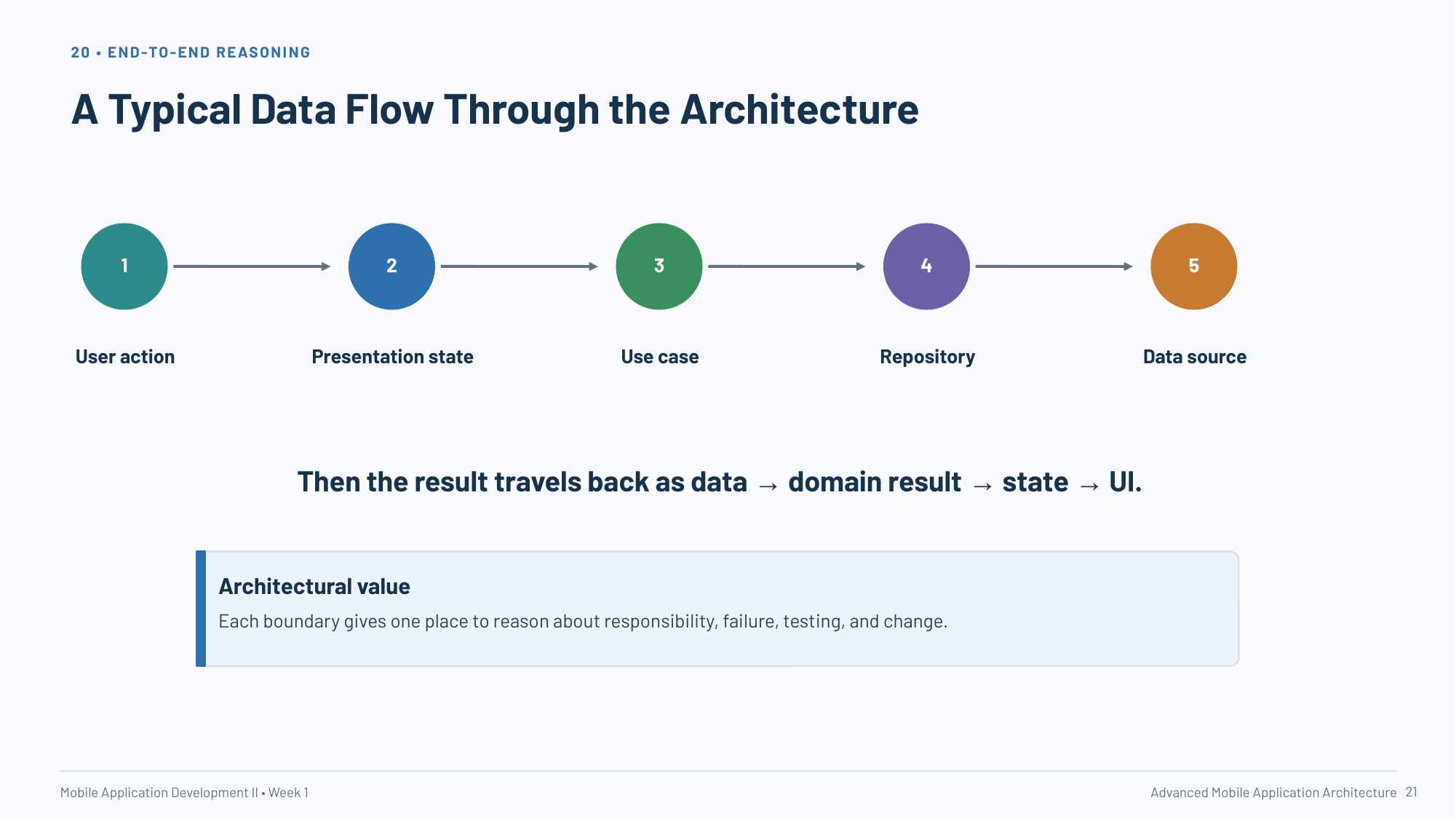

20 • END-TO-END REASONING
A Typical Data Flow Through the Architecture

1
2
3
4
5

User action
Presentation state
Use case
Repository
Data source
Then the result travels back as data → domain result → state → UI.

Architectural value
Each boundary gives one place to reason about responsibility, failure, testing, and change.
21